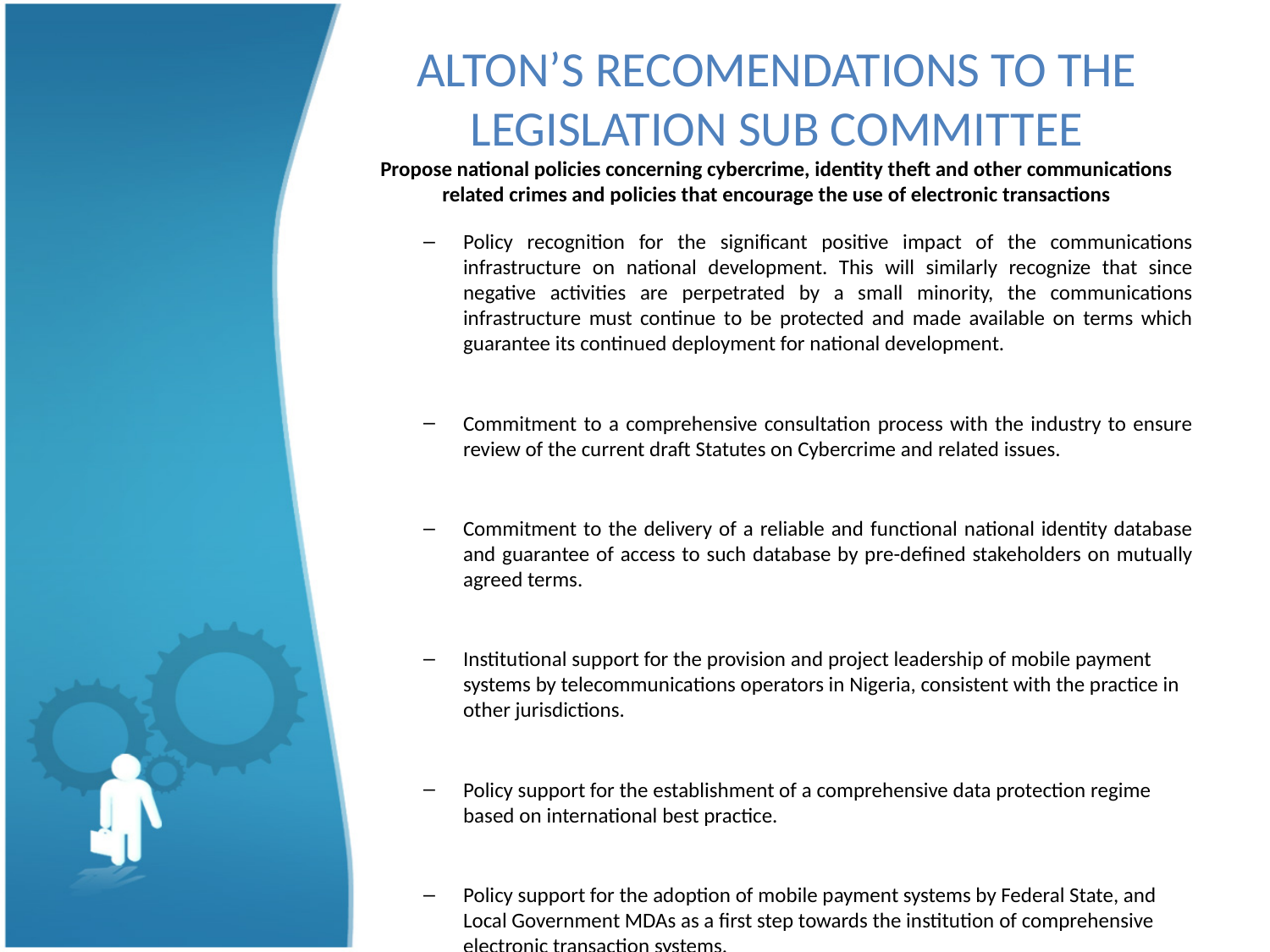

# ALTON’S RECOMENDATIONS TO THE LEGISLATION SUB COMMITTEE Propose national policies concerning cybercrime, identity theft and other communications related crimes and policies that encourage the use of electronic transactions
Policy recognition for the significant positive impact of the communications infrastructure on national development. This will similarly recognize that since negative activities are perpetrated by a small minority, the communications infrastructure must continue to be protected and made available on terms which guarantee its continued deployment for national development.

Commitment to a comprehensive consultation process with the industry to ensure review of the current draft Statutes on Cybercrime and related issues.

Commitment to the delivery of a reliable and functional national identity database and guarantee of access to such database by pre-defined stakeholders on mutually agreed terms.

Institutional support for the provision and project leadership of mobile payment systems by telecommunications operators in Nigeria, consistent with the practice in other jurisdictions.

Policy support for the establishment of a comprehensive data protection regime based on international best practice.

Policy support for the adoption of mobile payment systems by Federal State, and Local Government MDAs as a first step towards the institution of comprehensive electronic transaction systems.